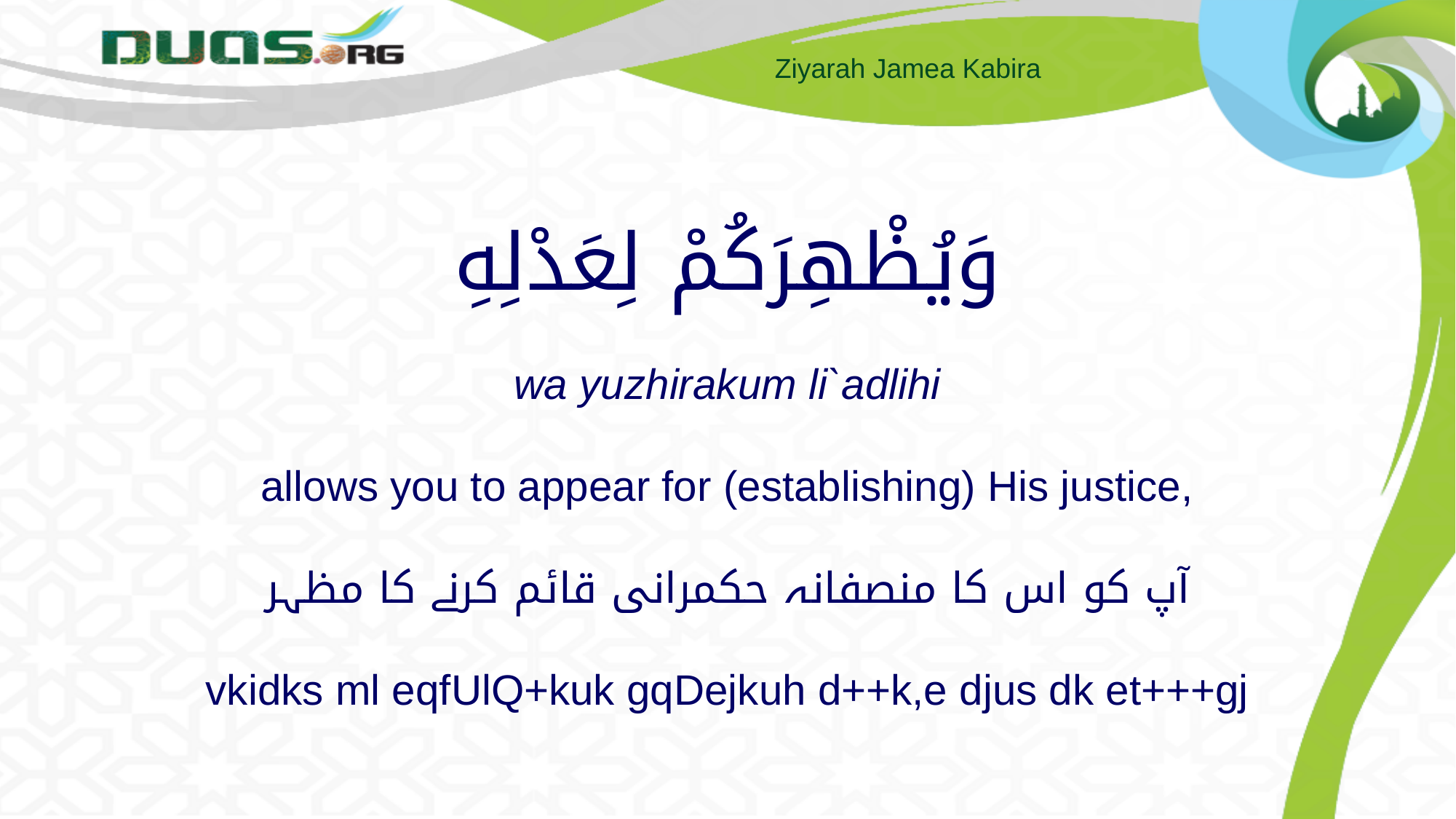

# وَيُظْهِرَكُمْ لِعَدْلِهِ wa yuzhirakum li`adlihi allows you to appear for (establishing) His justice, آپ کو اس کا منصفانہ حکمرانی قائم کرنے کا مظہر vkidks ml eqfUlQ+kuk gqDejkuh d++k,e djus dk et+++gj